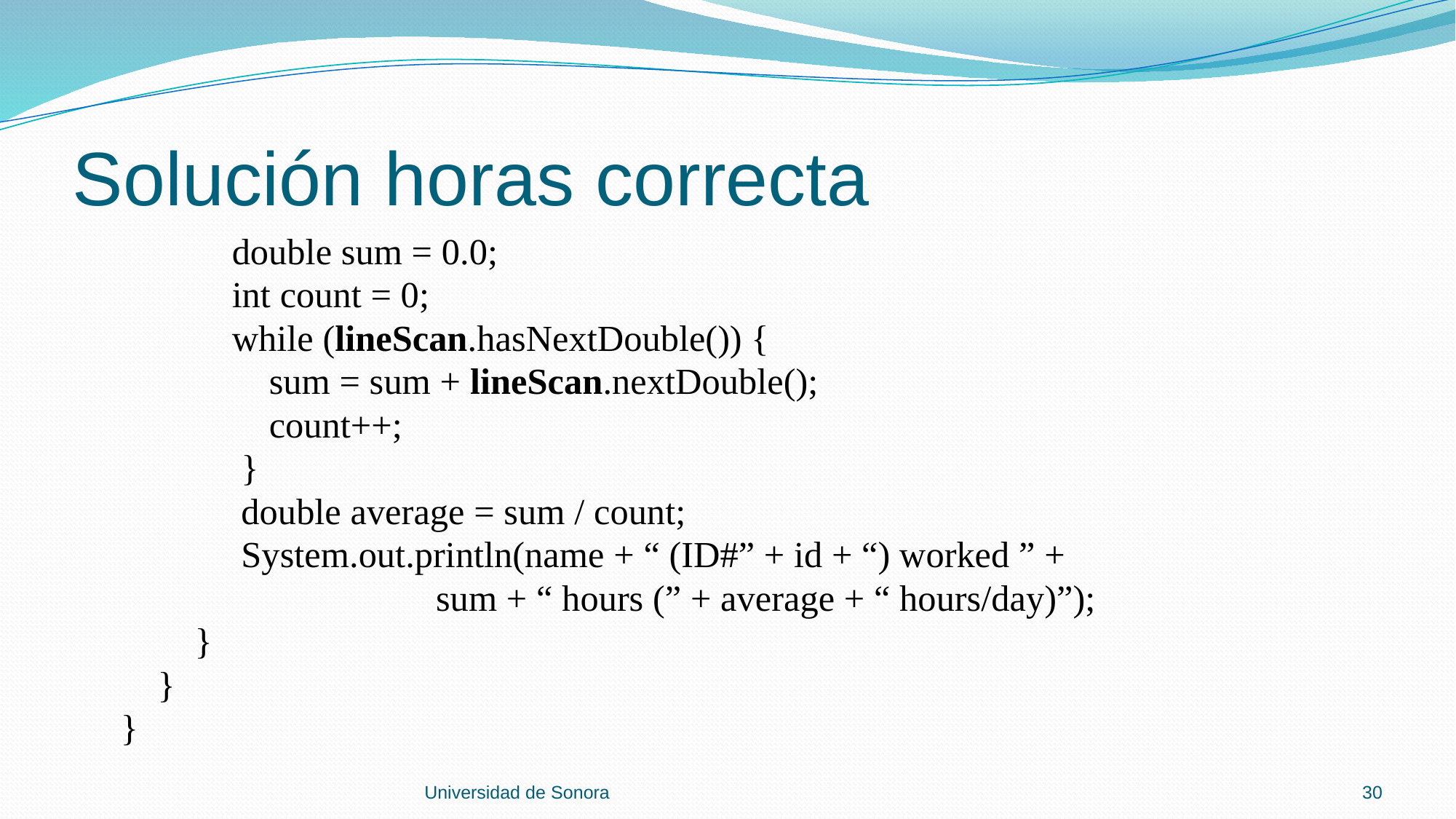

# Solución horas correcta
                double sum = 0.0;
                int count = 0;
                while (lineScan.hasNextDouble()) {
                    sum = sum + lineScan.nextDouble();
                    count++;
                 }
                 double average = sum / count;
                 System.out.println(name + “ (ID#” + id + “) worked ” +
                                      sum + “ hours (” + average + “ hours/day)”);
            }
        }
    }
Universidad de Sonora
30